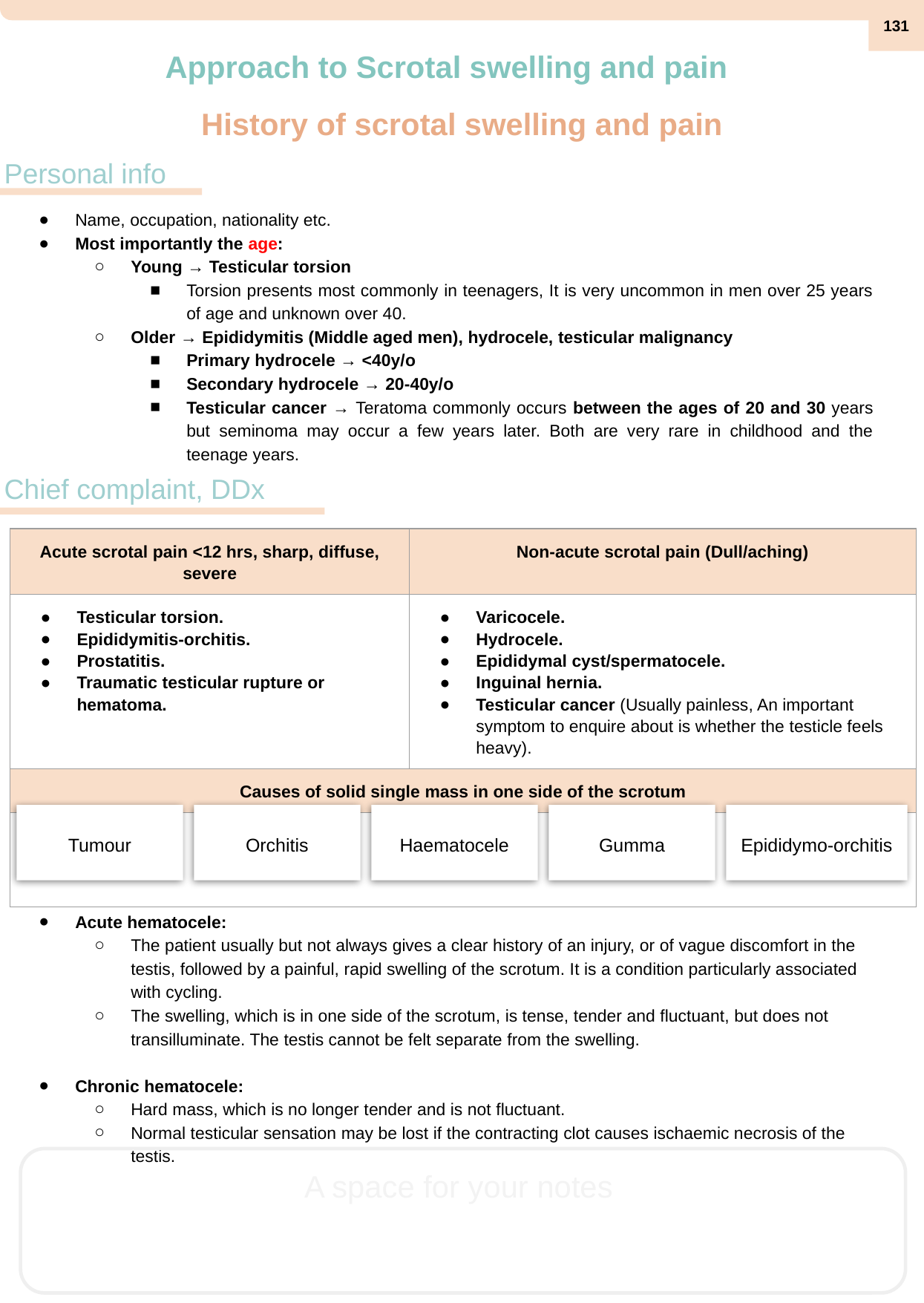

131
Approach to Scrotal swelling and pain
History of scrotal swelling and pain
Personal info

Name, occupation, nationality etc.
Most importantly the age:
Young → Testicular torsion
Torsion presents most commonly in teenagers, It is very uncommon in men over 25 years of age and unknown over 40.
Older → Epididymitis (Middle aged men), hydrocele, testicular malignancy
Primary hydrocele → <40y/o
Secondary hydrocele → 20-40y/o
Testicular cancer → Teratoma commonly occurs between the ages of 20 and 30 years but seminoma may occur a few years later. Both are very rare in childhood and the teenage years.
Chief complaint, DDx

| Acute scrotal pain <12 hrs, sharp, diffuse, severe | Non-acute scrotal pain (Dull/aching) |
| --- | --- |
| Testicular torsion. Epididymitis-orchitis. Prostatitis. Traumatic testicular rupture or hematoma. | Varicocele. Hydrocele. Epididymal cyst/spermatocele. Inguinal hernia. Testicular cancer (Usually painless, An important symptom to enquire about is whether the testicle feels heavy). |
| Causes of solid single mass in one side of the scrotum |  |
|  |  |
Tumour
Orchitis
Haematocele
Gumma
Epididymo-orchitis
Acute hematocele:
The patient usually but not always gives a clear history of an injury, or of vague discomfort in the testis, followed by a painful, rapid swelling of the scrotum. It is a condition particularly associated with cycling.
The swelling, which is in one side of the scrotum, is tense, tender and fluctuant, but does not transilluminate. The testis cannot be felt separate from the swelling.

Chronic hematocele:
Hard mass, which is no longer tender and is not fluctuant.
Normal testicular sensation may be lost if the contracting clot causes ischaemic necrosis of the testis.

A space for your notes